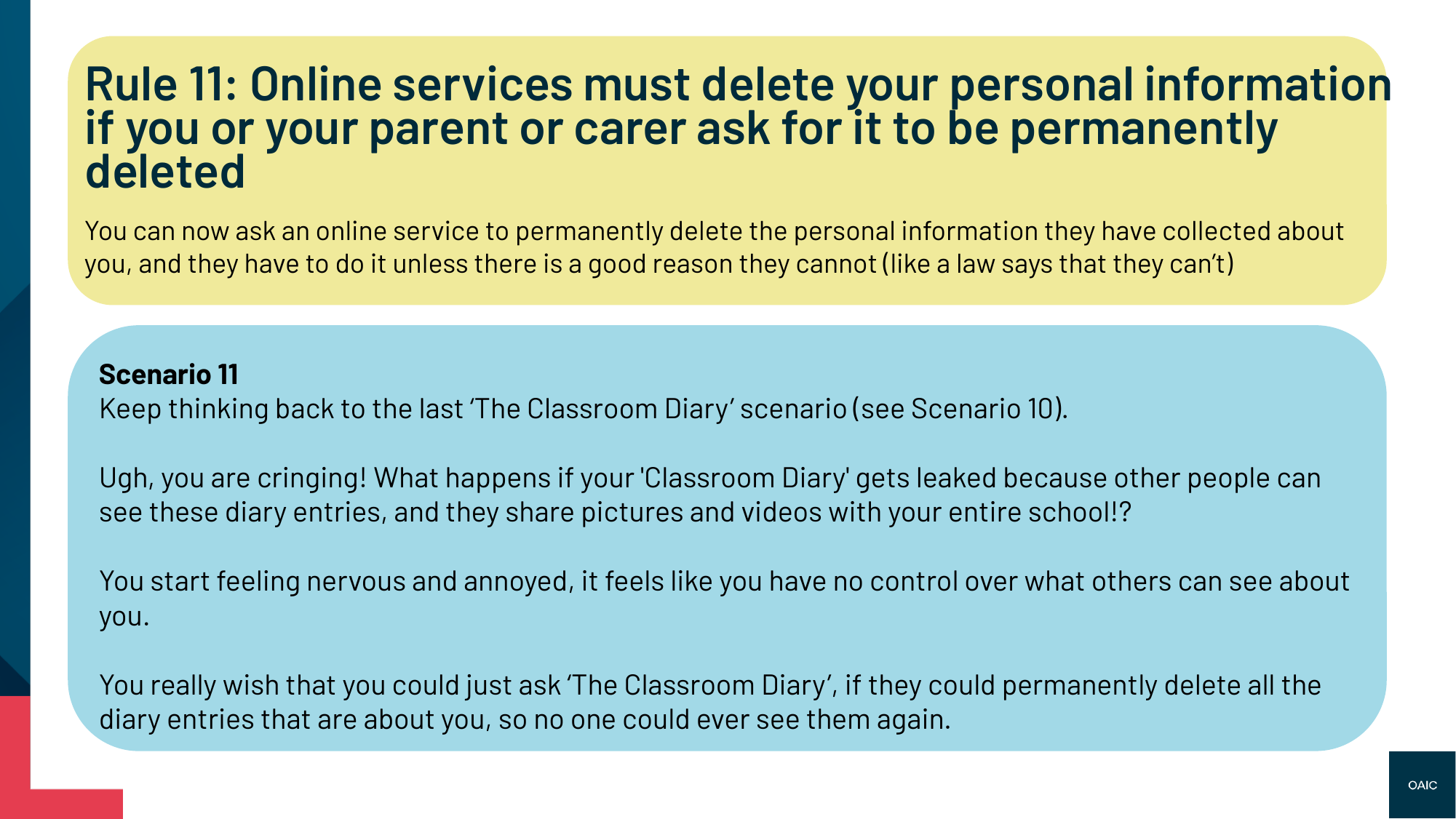

Rule 11: Online services must delete your personal information if you or your parent or carer ask for it to be permanently deleted
You can now ask an online service to permanently delete the personal information they have collected about you, and they have to do it unless there is a good reason they cannot (like a law says that they can’t)

Scenario 11​
Keep thinking back to the last ‘The Classroom Diary’ scenario (see Scenario 10).​
​
Ugh, you are cringing! What happens if your 'Classroom Diary' gets leaked because other people can see these diary entries, and they share pictures and videos with your entire school!?​
​
You start feeling nervous and annoyed, it feels like you have no control over what others can see about you. ​
​
You really wish that you could just ask ‘The Classroom Diary’, if they could permanently delete all the diary entries that are about you, so no one could ever see them again.​